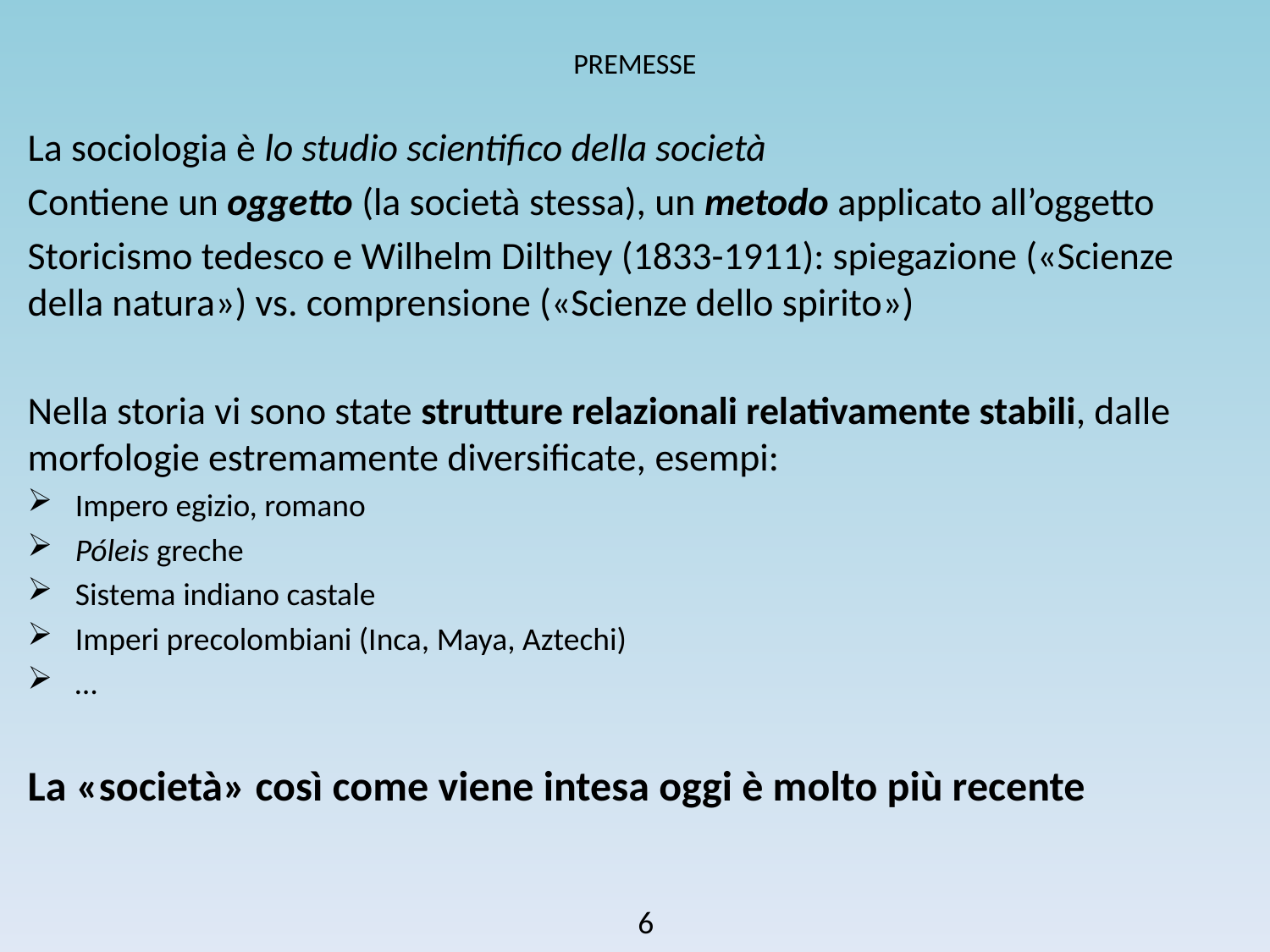

# PREMESSE
La sociologia è lo studio scientifico della società
Contiene un oggetto (la società stessa), un metodo applicato all’oggetto
Storicismo tedesco e Wilhelm Dilthey (1833-1911): spiegazione («Scienze della natura») vs. comprensione («Scienze dello spirito»)

Nella storia vi sono state strutture relazionali relativamente stabili, dalle morfologie estremamente diversificate, esempi:
Impero egizio, romano
Póleis greche
Sistema indiano castale
Imperi precolombiani (Inca, Maya, Aztechi)
…

La «società» così come viene intesa oggi è molto più recente

6